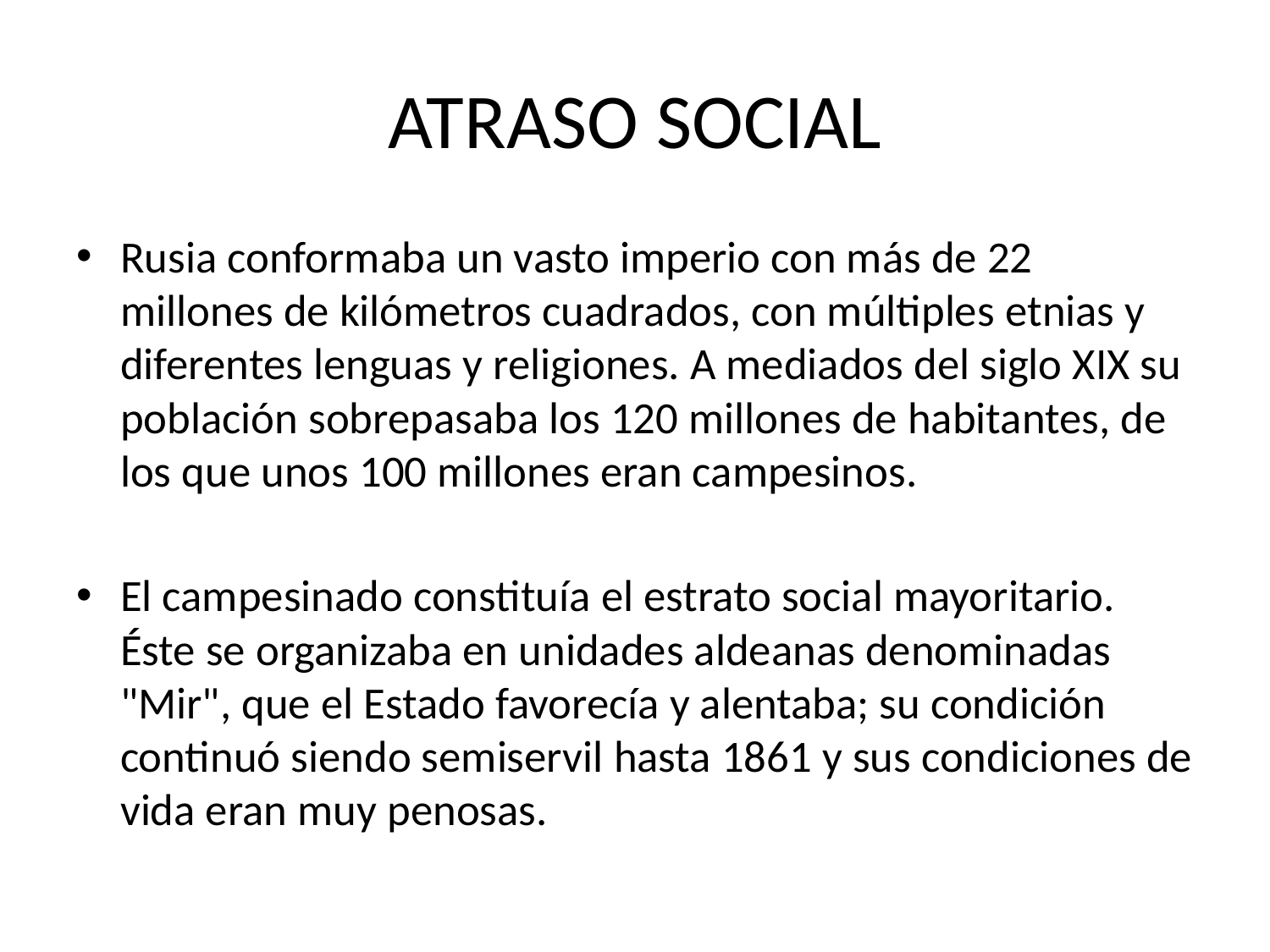

# ATRASO SOCIAL
Rusia conformaba un vasto imperio con más de 22 millones de kilómetros cuadrados, con múltiples etnias y diferentes lenguas y religiones. A mediados del siglo XIX su población sobrepasaba los 120 millones de habitantes, de los que unos 100 millones eran campesinos.

El campesinado constituía el estrato social mayoritario. Éste se organizaba en unidades aldeanas denominadas "Mir", que el Estado favorecía y alentaba; su condición continuó siendo semiservil hasta 1861 y sus condiciones de vida eran muy penosas.